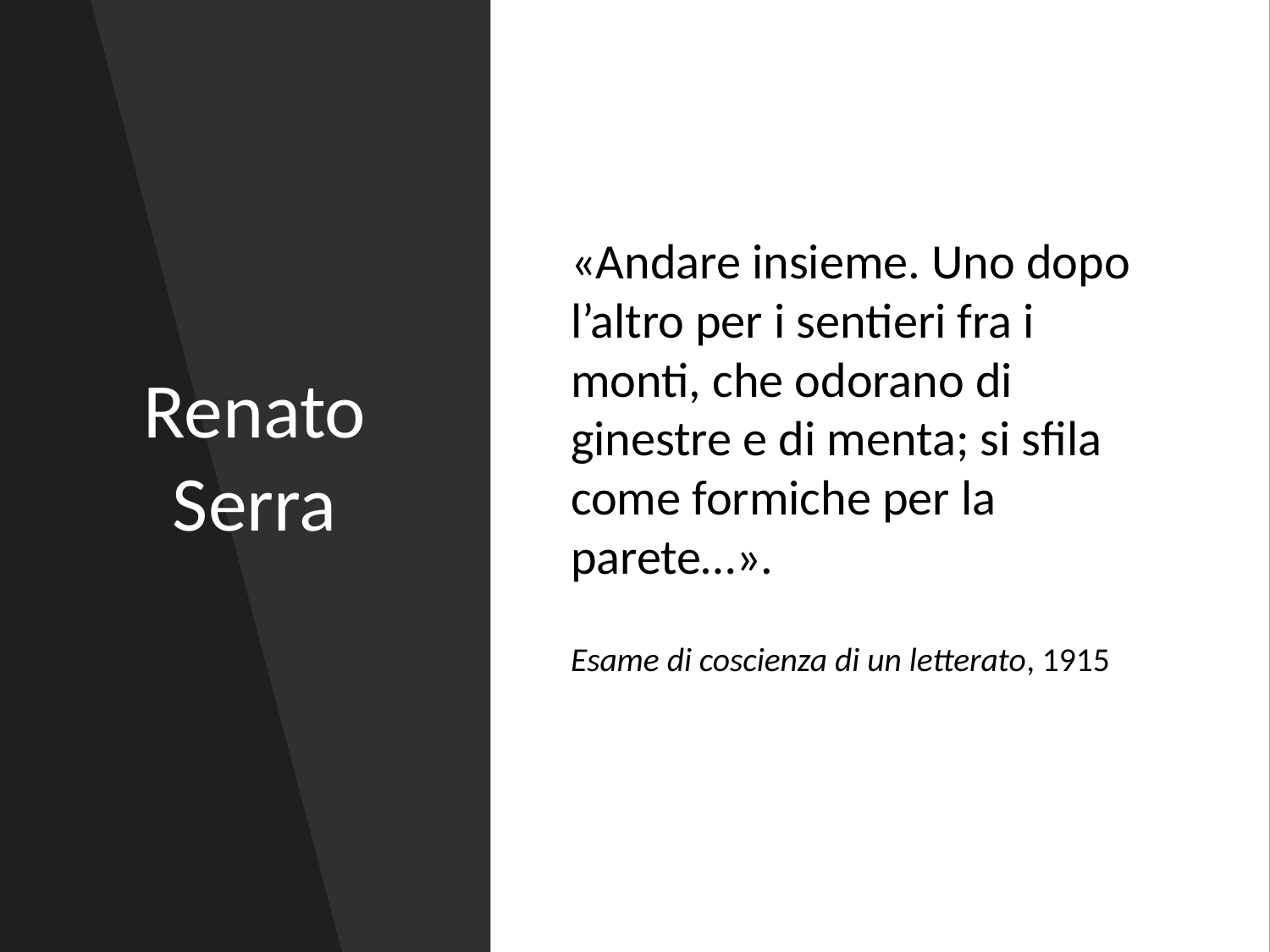

# Renato Serra
«Andare insieme. Uno dopo l’altro per i sentieri fra i monti, che odorano di ginestre e di menta; si sfila come formiche per la parete…».

Esame di coscienza di un letterato, 1915